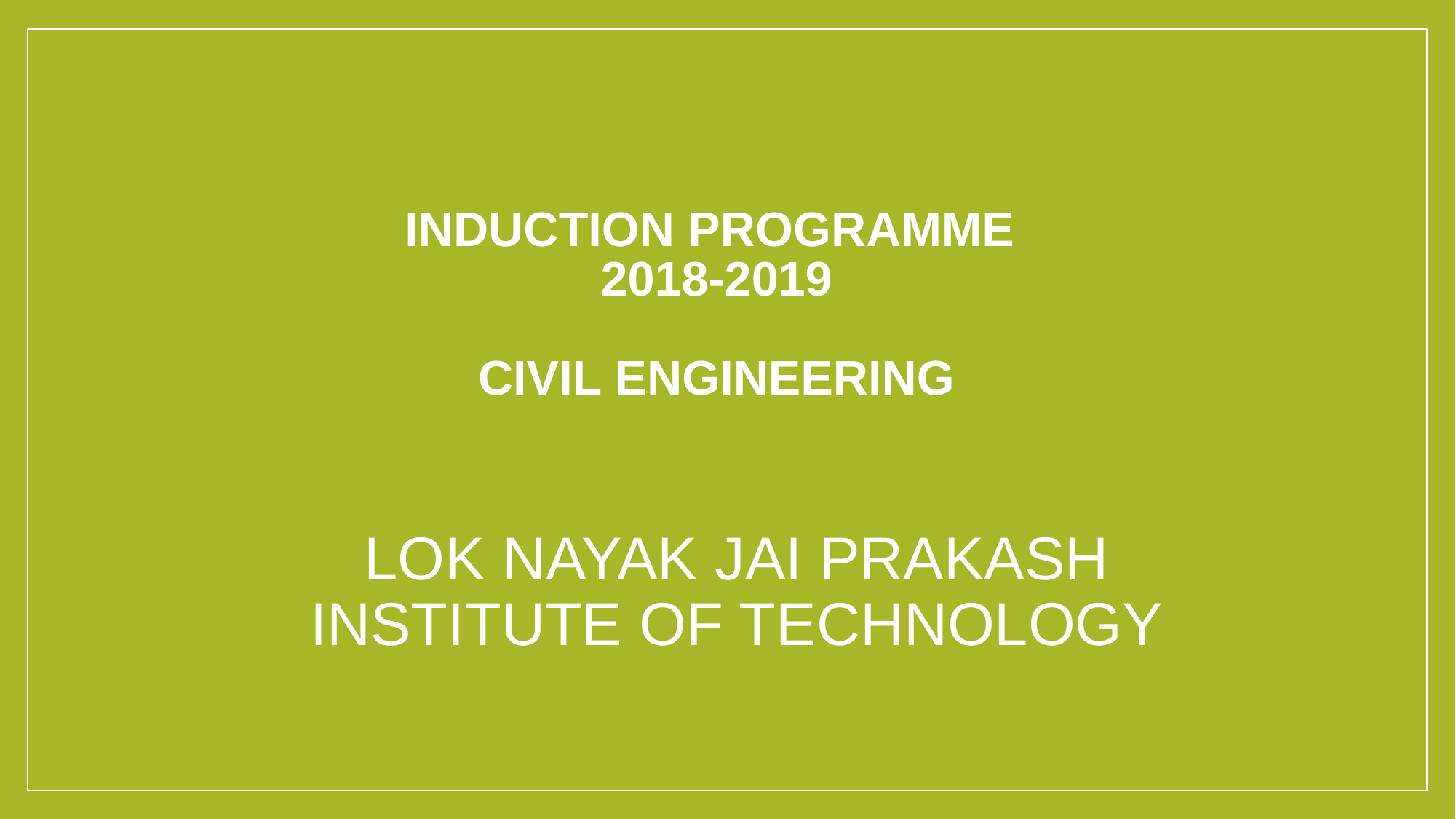

# INDUCTION PROGRAMME 2018-2019 CIVIL ENGINEERING
LOK NAYAK JAI PRAKASH INSTITUTE OF TECHNOLOGY